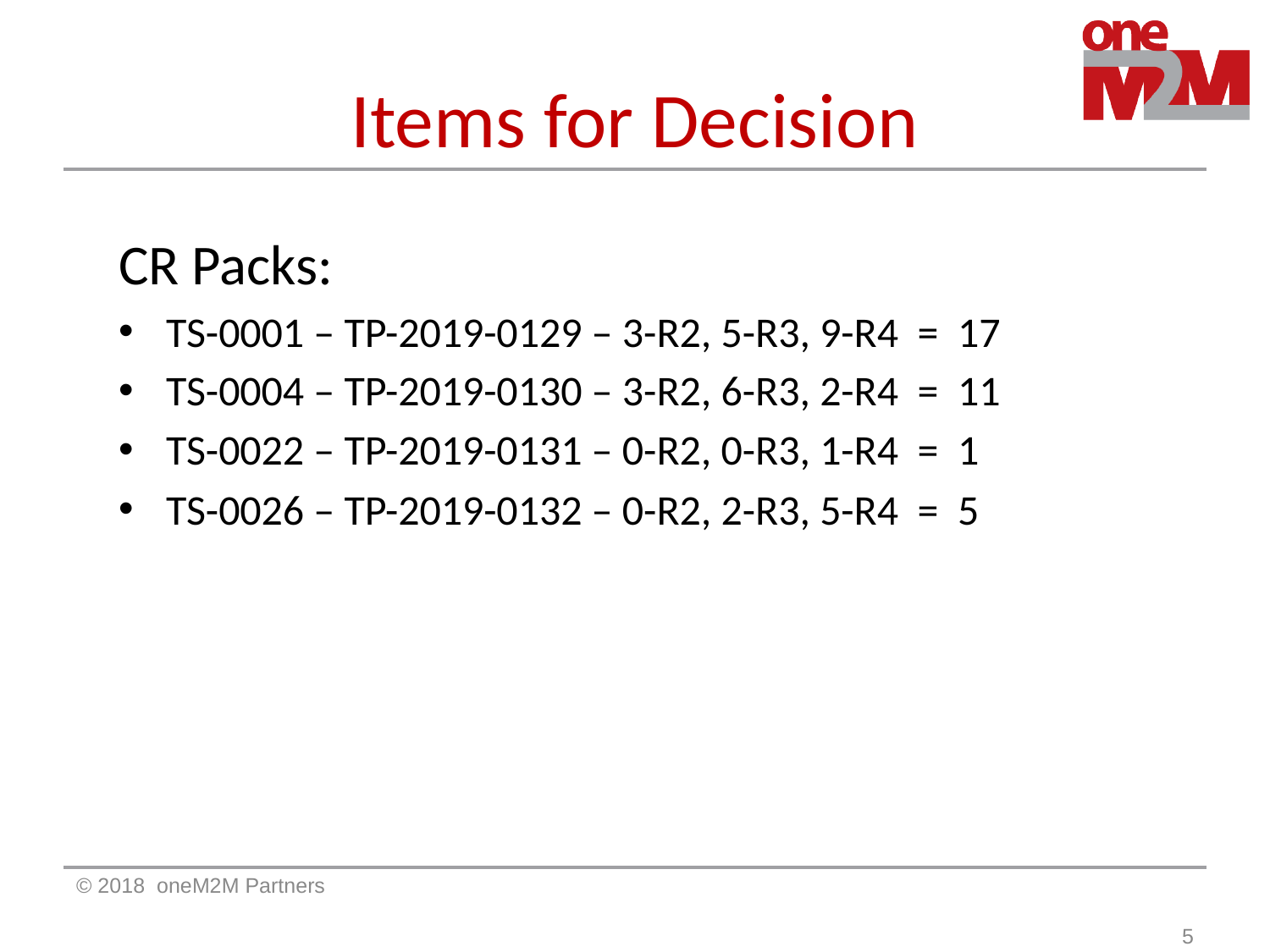

# Items for Decision
CR Packs:
TS-0001 – TP-2019-0129 – 3-R2, 5-R3, 9-R4  =  17
TS-0004 – TP-2019-0130 – 3-R2, 6-R3, 2-R4  =  11
TS-0022 – TP-2019-0131 – 0-R2, 0-R3, 1-R4  =  1
TS-0026 – TP-2019-0132 – 0-R2, 2-R3, 5-R4  =  5
© 2018  oneM2M Partners

5